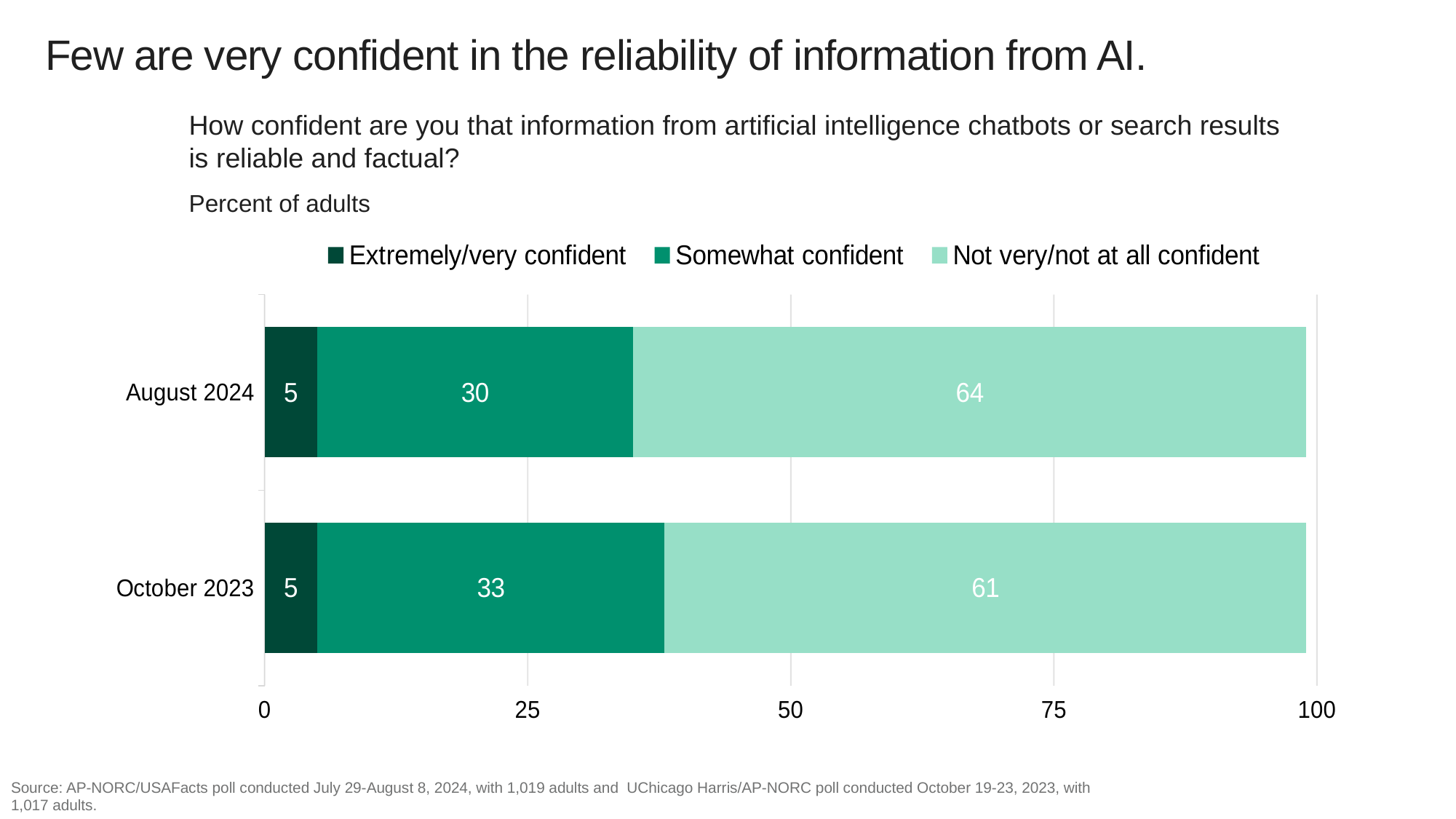

# Few are very confident in the reliability of information from AI.
How confident are you that information from artificial intelligence chatbots or search results is reliable and factual?
Percent of adults

### Chart

| Category | Extremely/very confident | Somewhat confident | Not very/not at all confident |
|---|---|---|---|
| October 2023 | 5.0 | 33.0 | 61.0 |
| August 2024 | 5.0 | 30.0 | 64.0 |
Source: AP-NORC/USAFacts poll conducted July 29-August 8, 2024, with 1,019 adults and  UChicago Harris/AP-NORC poll conducted October 19-23, 2023, with 1,017 adults.